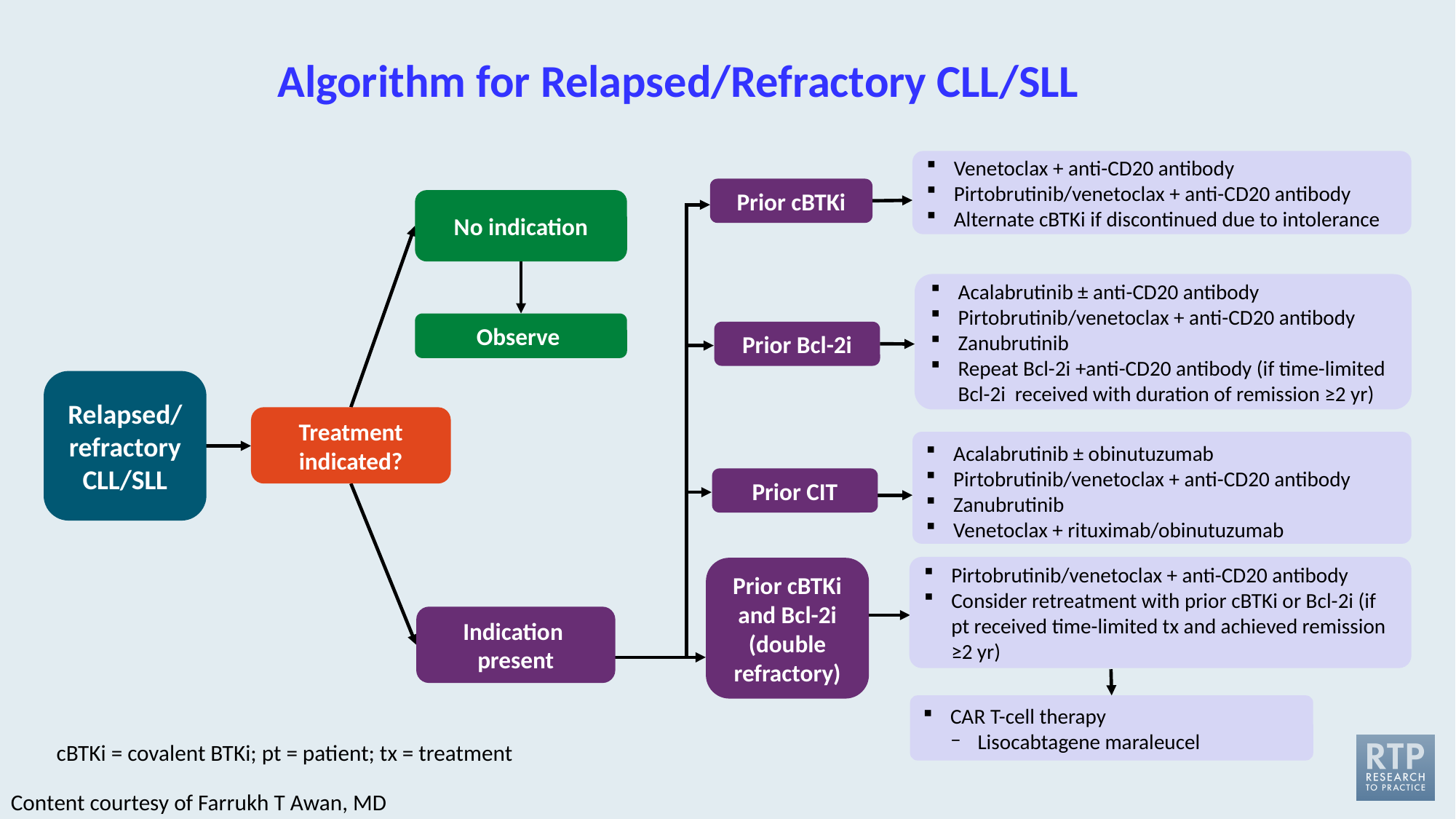

# Algorithm for Relapsed/Refractory CLL/SLL
Venetoclax + anti-CD20 antibody
Pirtobrutinib/venetoclax + anti-CD20 antibody
Alternate cBTKi if discontinued due to intolerance
Prior cBTKi
No indication
Acalabrutinib ± anti-CD20 antibody
Pirtobrutinib/venetoclax + anti-CD20 antibody
Zanubrutinib
Repeat Bcl-2i +anti-CD20 antibody (if time-limited Bcl-2i  received with duration of remission ≥2 yr)
Observe
Prior Bcl-2i
Relapsed/
refractory CLL/SLL
Treatment indicated?
Acalabrutinib ± obinutuzumab
Pirtobrutinib/venetoclax + anti-CD20 antibody
Zanubrutinib
Venetoclax + rituximab/obinutuzumab
Prior CIT
Pirtobrutinib/venetoclax + anti-CD20 antibody
Consider retreatment with prior cBTKi or Bcl-2i (if pt received time-limited tx and achieved remission ≥2 yr)
Prior cBTKi and Bcl-2i (double refractory)
Indication
present
CAR T-cell therapy
Lisocabtagene maraleucel
cBTKi = covalent BTKi; pt = patient; tx = treatment
Content courtesy of Farrukh T Awan, MD